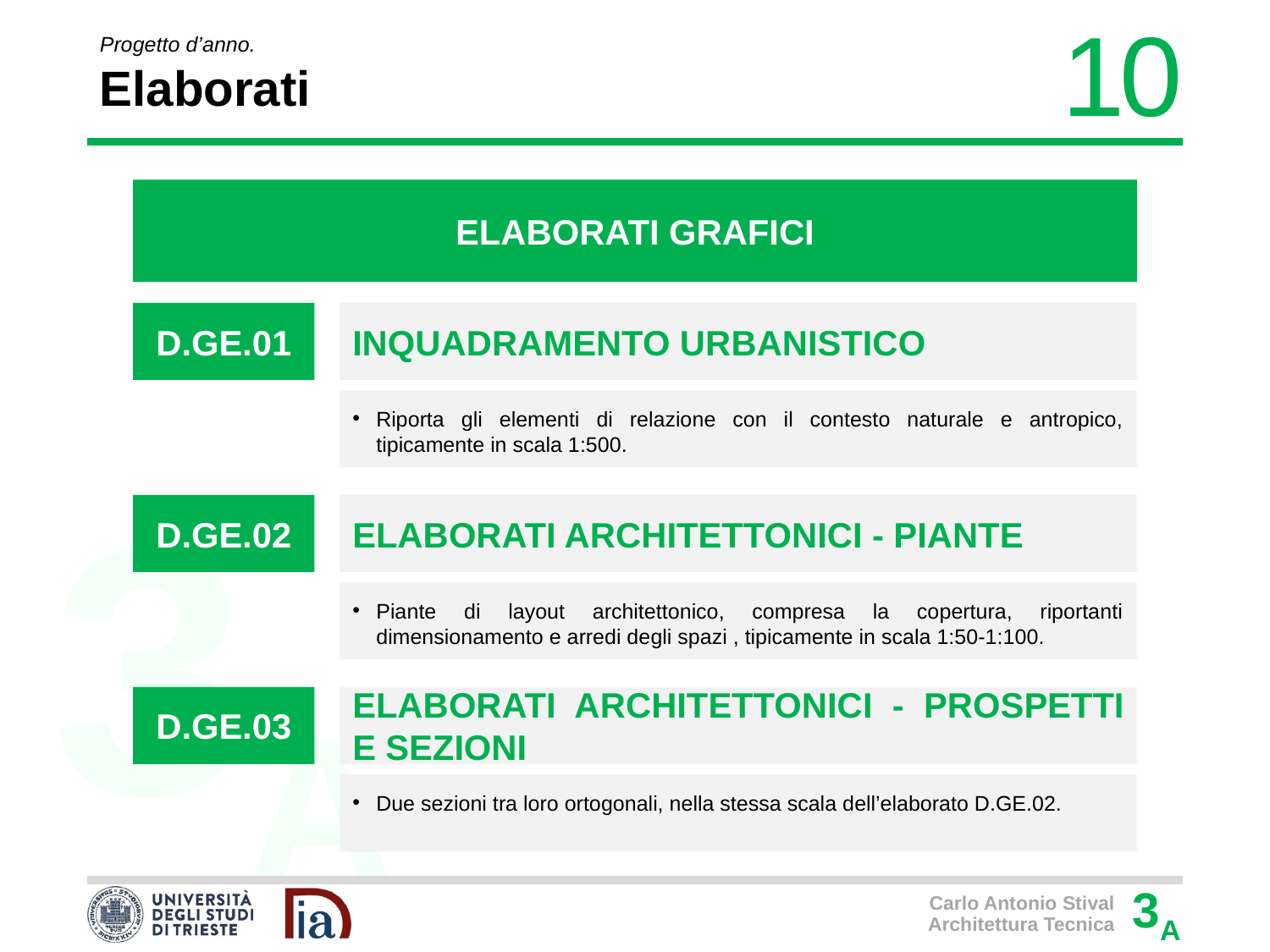

# Elaborati
ELABORATI GRAFICI
D.GE.01
INQUADRAMENTO URBANISTICO
Riporta gli elementi di relazione con il contesto naturale e antropico, tipicamente in scala 1:500.
D.GE.02
ELABORATI ARCHITETTONICI - PIANTE
Piante di layout architettonico, compresa la copertura, riportanti dimensionamento e arredi degli spazi , tipicamente in scala 1:50-1:100.
D.GE.03
ELABORATI ARCHITETTONICI - PROSPETTI E SEZIONI
Due sezioni tra loro ortogonali, nella stessa scala dell’elaborato D.GE.02.